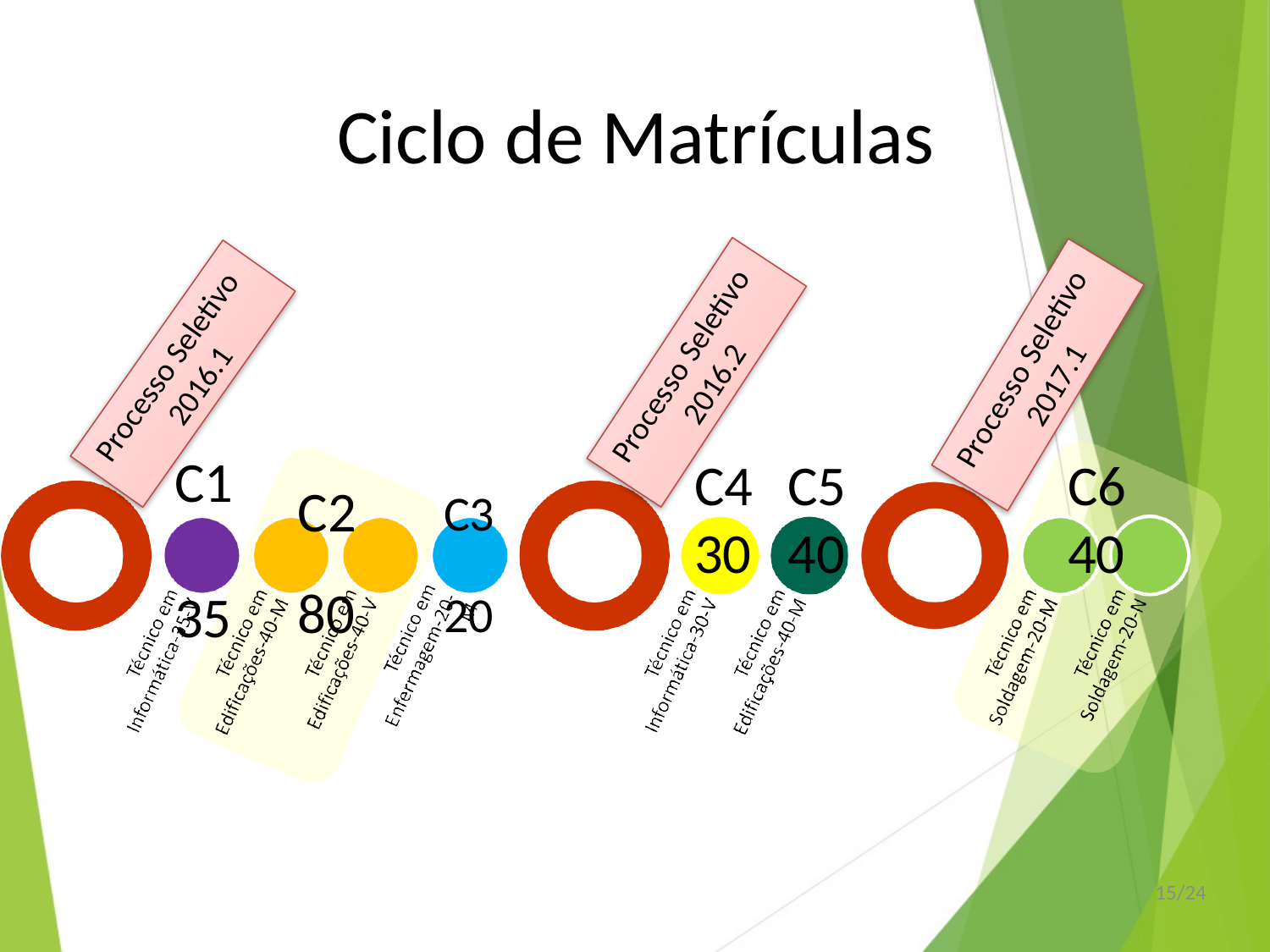

# Ciclo de Matrículas

Processo Seletivo  2016.2
Processo Seletivo  2016.1
Processo Seletivo  2017.1
C1  35
C2	C3
80	20
C4	C5
30	40
C6
40
15/24